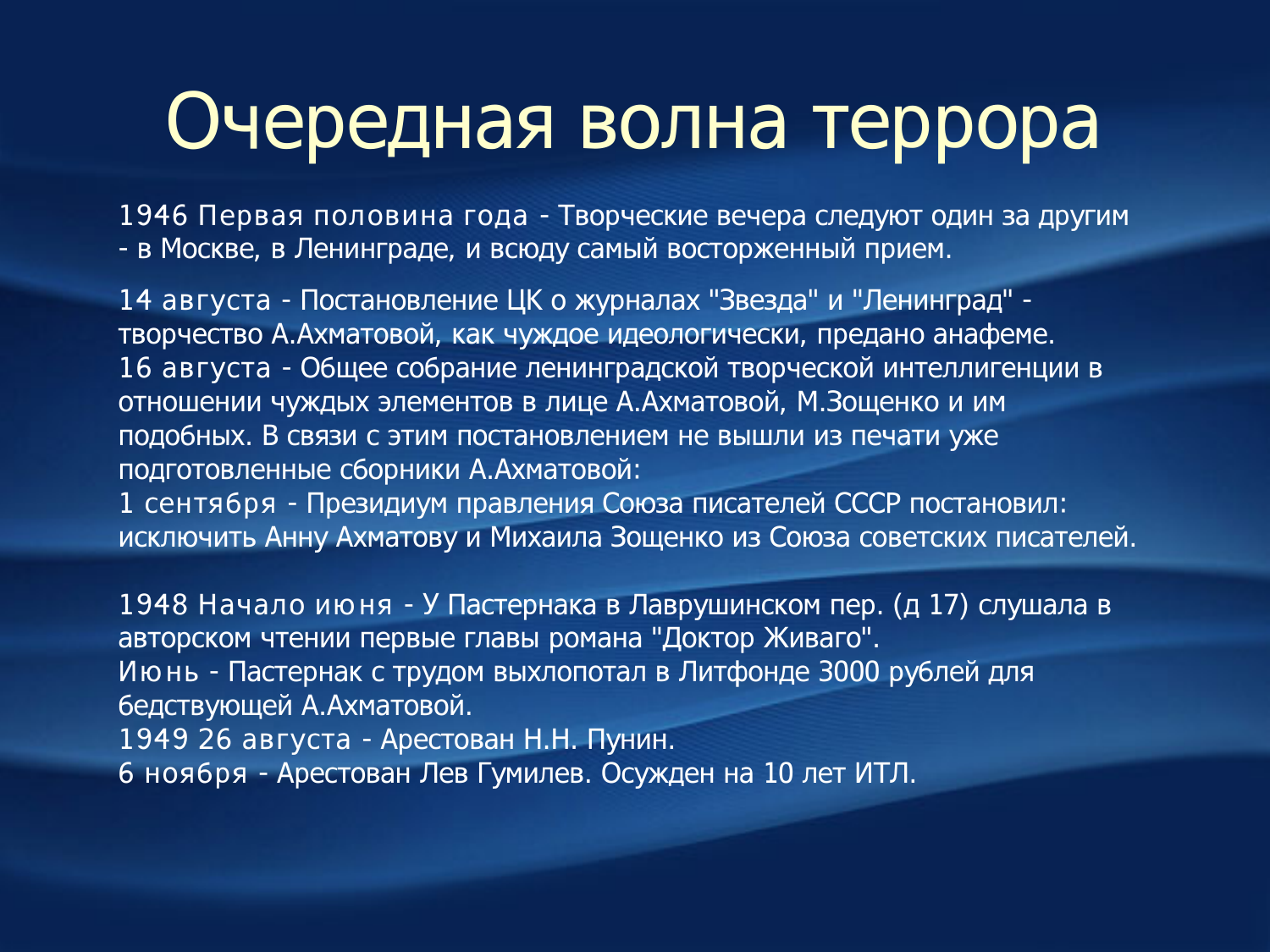

Очередная волна террора
1946 Первая половина года - Творческие вечера следуют один за другим - в Москве, в Ленинграде, и всюду самый восторженный прием.
14 августа - Постановление ЦК о журналах "Звезда" и "Ленинград" - творчество А.Ахматовой, как чуждое идеологически, предано анафеме.
16 августа - Общее собрание ленинградской творческой интеллигенции в отношении чуждых элементов в лице А.Ахматовой, М.Зощенко и им подобных. В связи с этим постановлением не вышли из печати уже подготовленные сборники А.Ахматовой:
1 сентября - Президиум правления Союза писателей СССР постановил: исключить Анну Ахматову и Михаила Зощенко из Союза советских писателей.
1948 Начало июня - У Пастернака в Лаврушинском пер. (д 17) слушала в авторском чтении первые главы романа "Доктор Живаго".
Июнь - Пастернак с трудом выхлопотал в Литфонде 3000 рублей для бедствующей А.Ахматовой.
1949 26 августа - Арестован Н.Н. Пунин.
6 ноября - Арестован Лев Гумилев. Осужден на 10 лет ИТЛ.